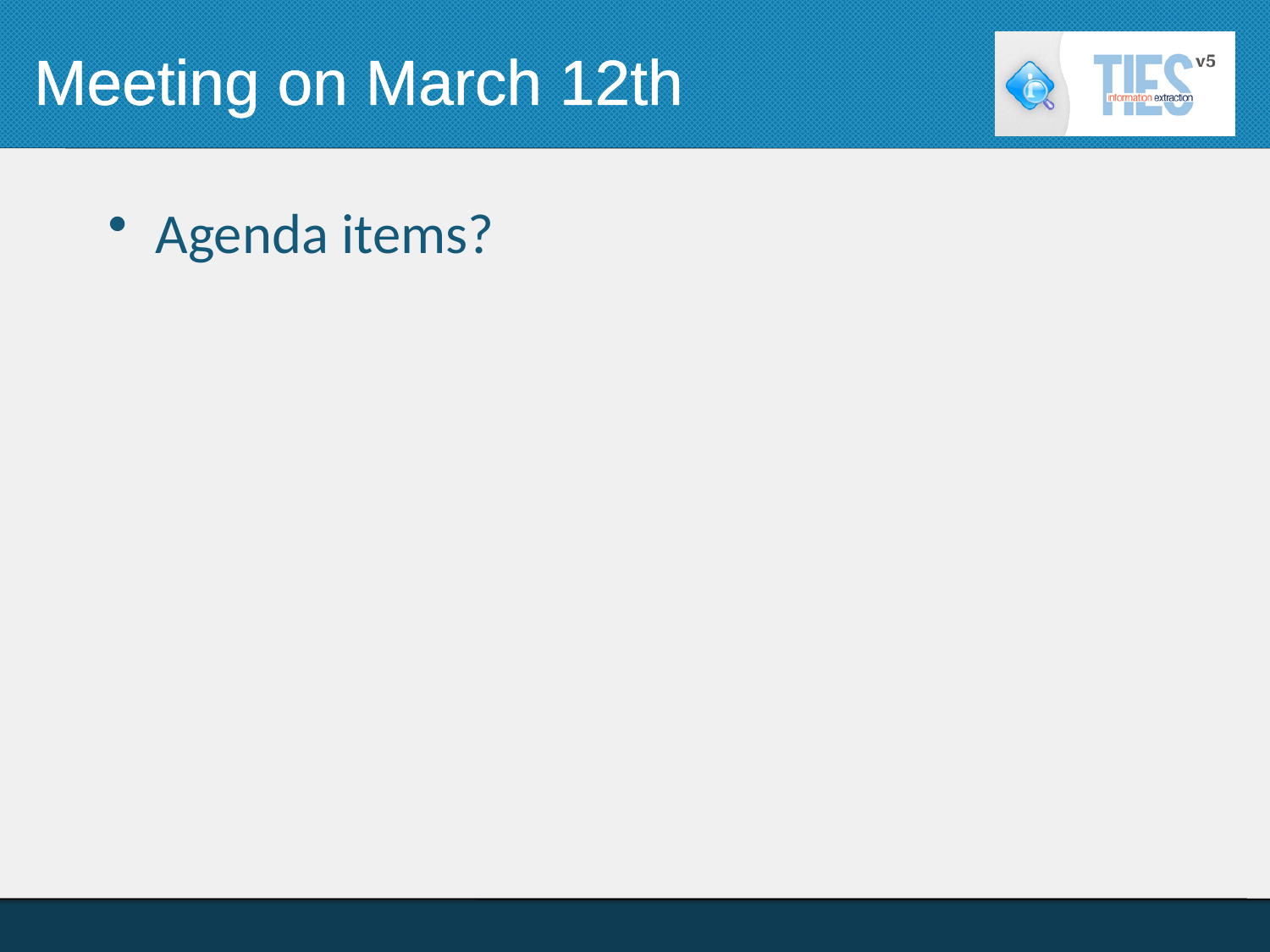

# Meeting on March 12th
Agenda items?